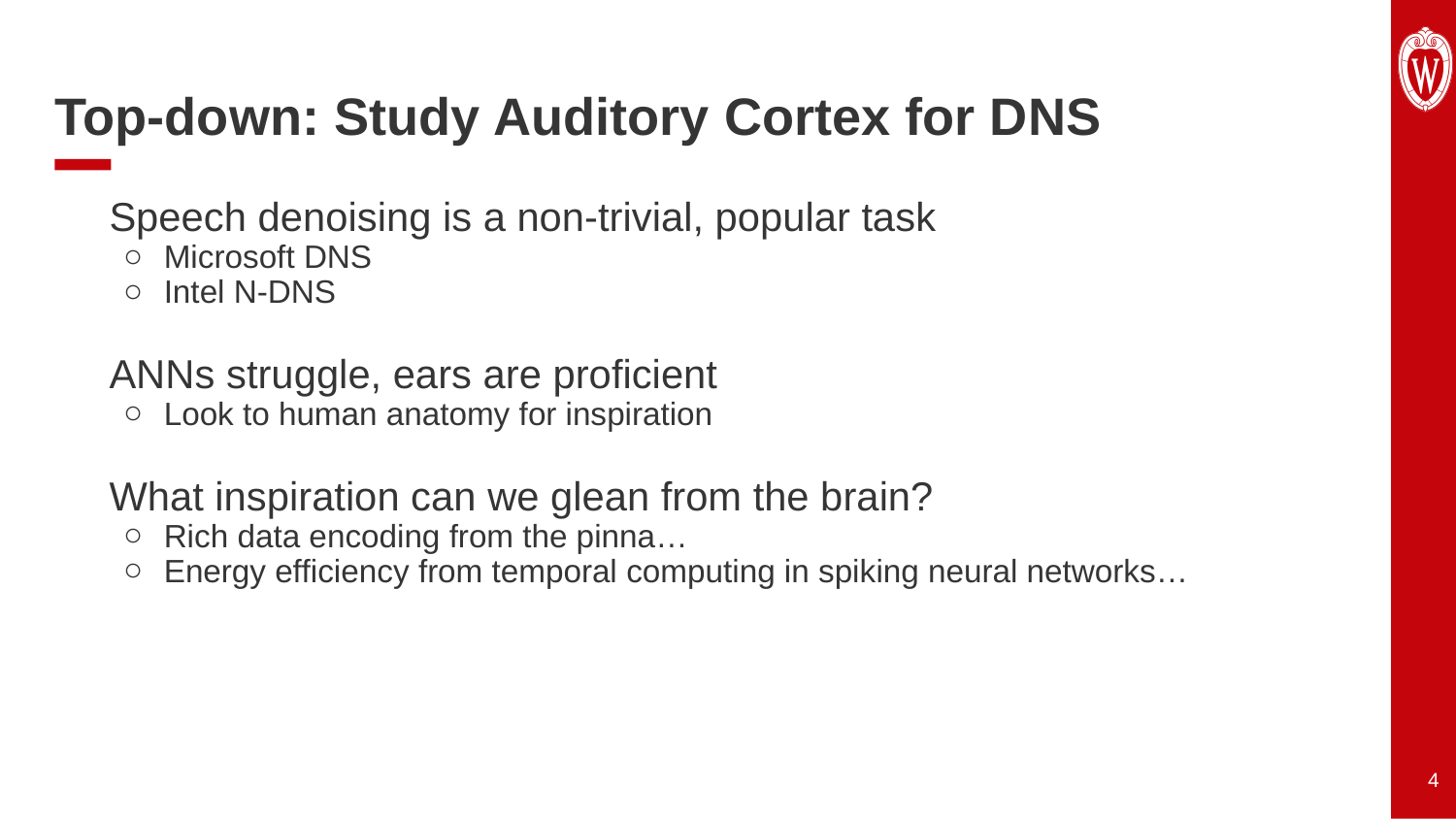

Top-down: Study Auditory Cortex for DNS
Speech denoising is a non-trivial, popular task
Microsoft DNS
Intel N-DNS

ANNs struggle, ears are proficient
Look to human anatomy for inspiration

What inspiration can we glean from the brain?
Rich data encoding from the pinna…
Energy efficiency from temporal computing in spiking neural networks…
4